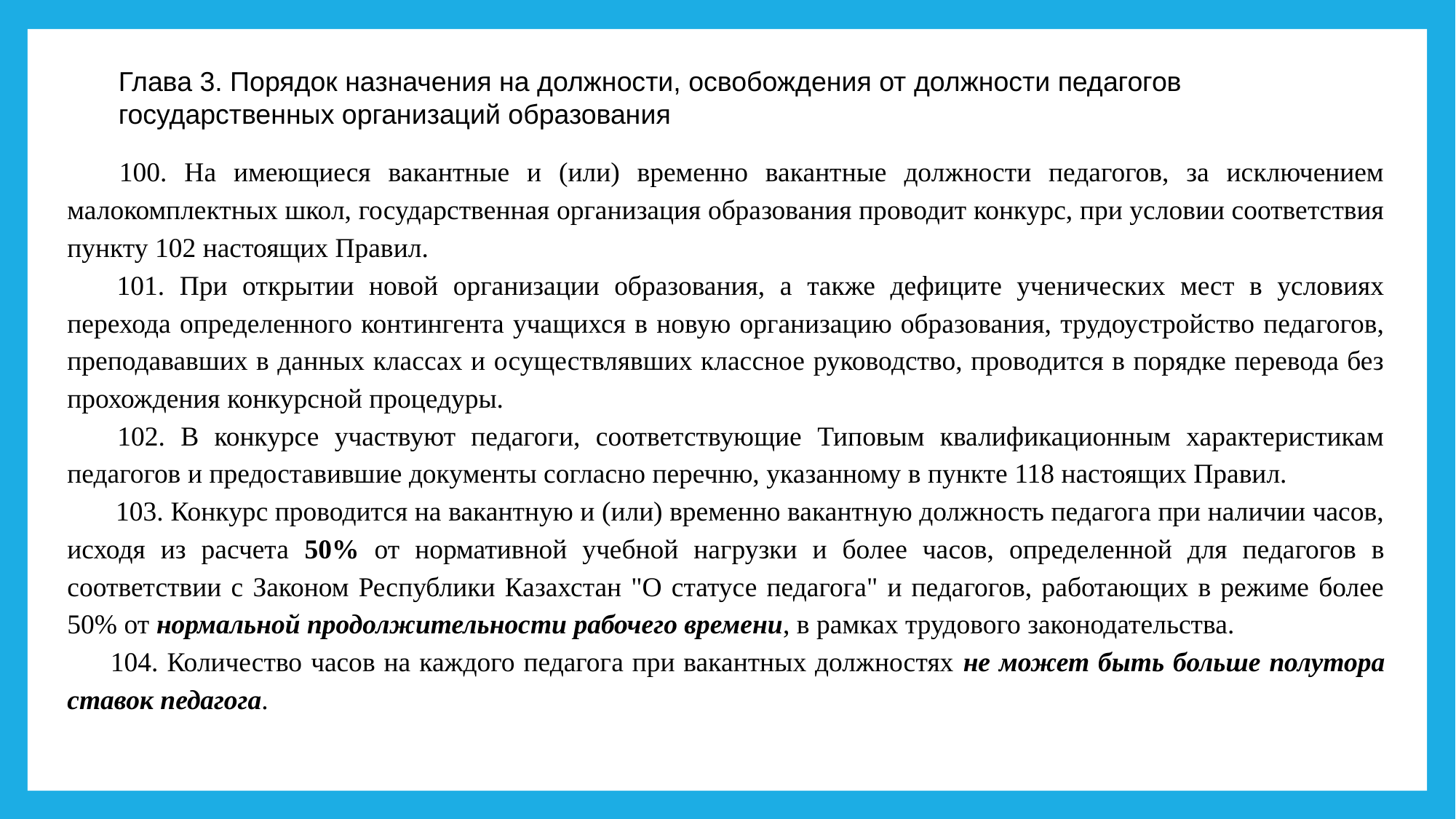

Глава 3. Порядок назначения на должности, освобождения от должности педагогов государственных организаций образования
      100. На имеющиеся вакантные и (или) временно вакантные должности педагогов, за исключением малокомплектных школ, государственная организация образования проводит конкурс, при условии соответствия пункту 102 настоящих Правил.
      101. При открытии новой организации образования, а также дефиците ученических мест в условиях перехода определенного контингента учащихся в новую организацию образования, трудоустройство педагогов, преподававших в данных классах и осуществлявших классное руководство, проводится в порядке перевода без прохождения конкурсной процедуры.
      102. В конкурсе участвуют педагоги, соответствующие Типовым квалификационным характеристикам педагогов и предоставившие документы согласно перечню, указанному в пункте 118 настоящих Правил.
       103. Конкурс проводится на вакантную и (или) временно вакантную должность педагога при наличии часов, исходя из расчета 50% от нормативной учебной нагрузки и более часов, определенной для педагогов в соответствии с Законом Республики Казахстан "О статусе педагога" и педагогов, работающих в режиме более 50% от нормальной продолжительности рабочего времени, в рамках трудового законодательства.
      104. Количество часов на каждого педагога при вакантных должностях не может быть больше полутора ставок педагога.